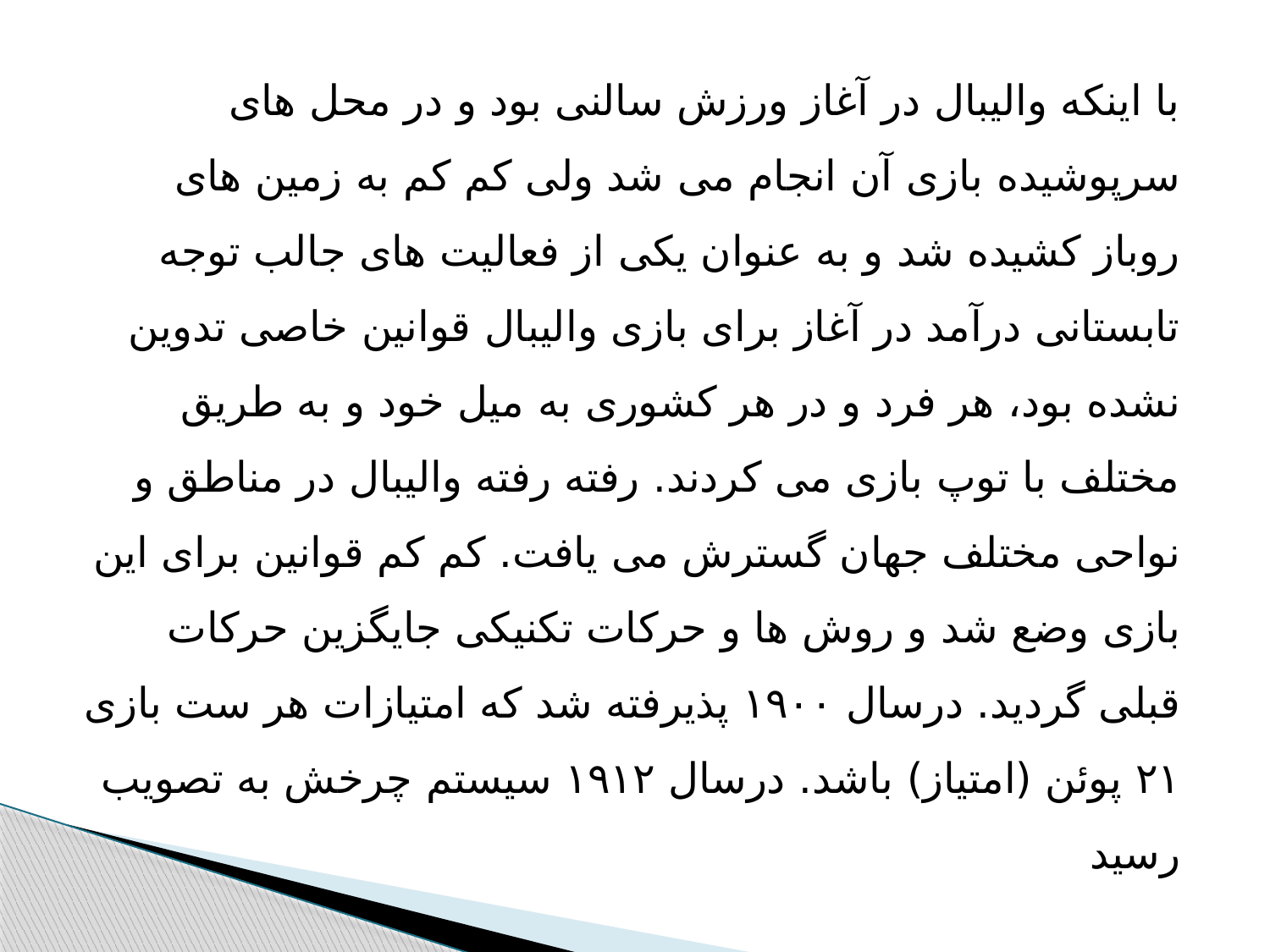

با اینکه والیبال در آغاز ورزش سالنی بود و در محل های سرپوشیده بازی آن انجام می شد ولی کم کم به زمین های روباز کشیده شد و به عنوان یکی از فعالیت های جالب توجه تابستانی درآمد در آغاز برای بازی والیبال قوانین خاصی تدوین نشده بود، هر فرد و در هر کشوری به میل خود و به طریق مختلف با توپ بازی می کردند. رفته رفته والیبال در مناطق و نواحی مختلف جهان گسترش می یافت. کم کم قوانین برای این بازی وضع شد و روش ها و حرکات تکنیکی جایگزین حرکات قبلی گردید. درسال ۱۹۰۰ پذیرفته شد که امتیازات هر ست بازی ۲۱ پوئن (امتیاز) باشد. درسال ۱۹۱۲ سیستم چرخش به تصویب رسید